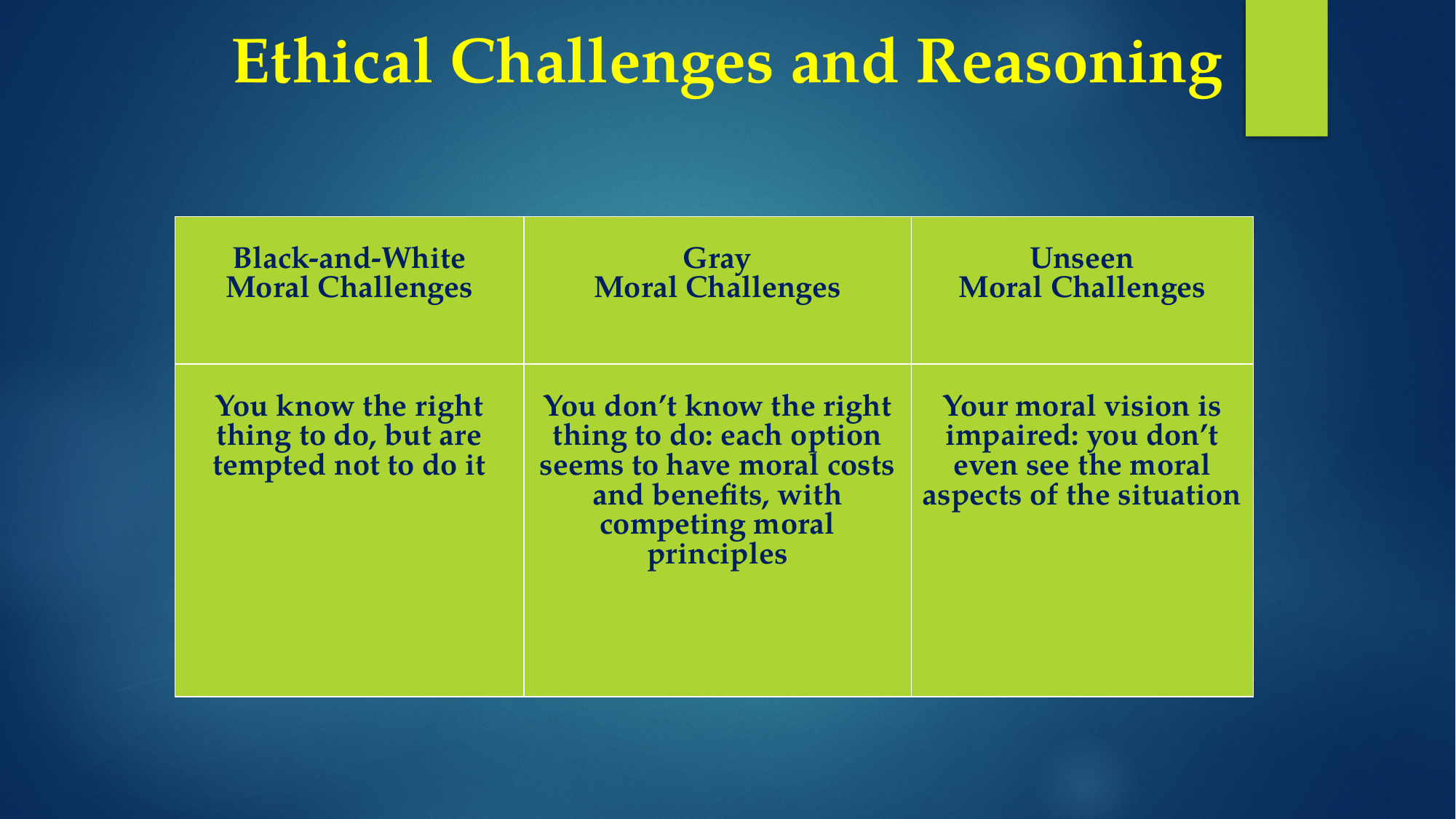

Ethical Challenges and Reasoning
| Black-and-White Moral Challenges | Gray Moral Challenges | Unseen Moral Challenges |
| --- | --- | --- |
| You know the right thing to do, but are tempted not to do it | You don’t know the right thing to do: each option seems to have moral costs and benefits, with competing moral principles | Your moral vision is impaired: you don’t even see the moral aspects of the situation |